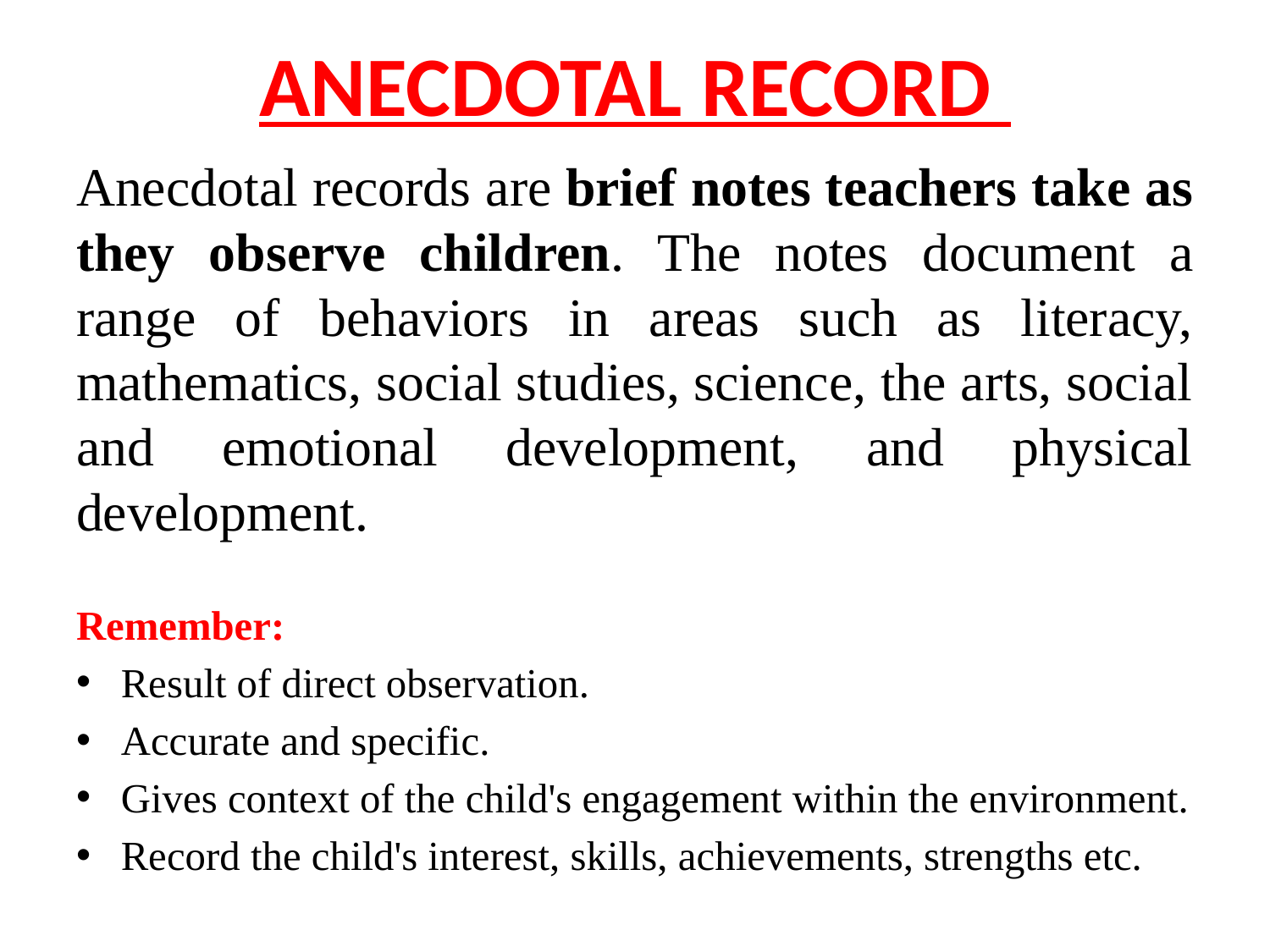

# ANECDOTAL RECORD
Anecdotal records are brief notes teachers take as they observe children. The notes document a range of behaviors in areas such as literacy, mathematics, social studies, science, the arts, social and emotional development, and physical development.
Remember:
Result of direct observation.
Accurate and specific.
Gives context of the child's engagement within the environment.
Record the child's interest, skills, achievements, strengths etc.